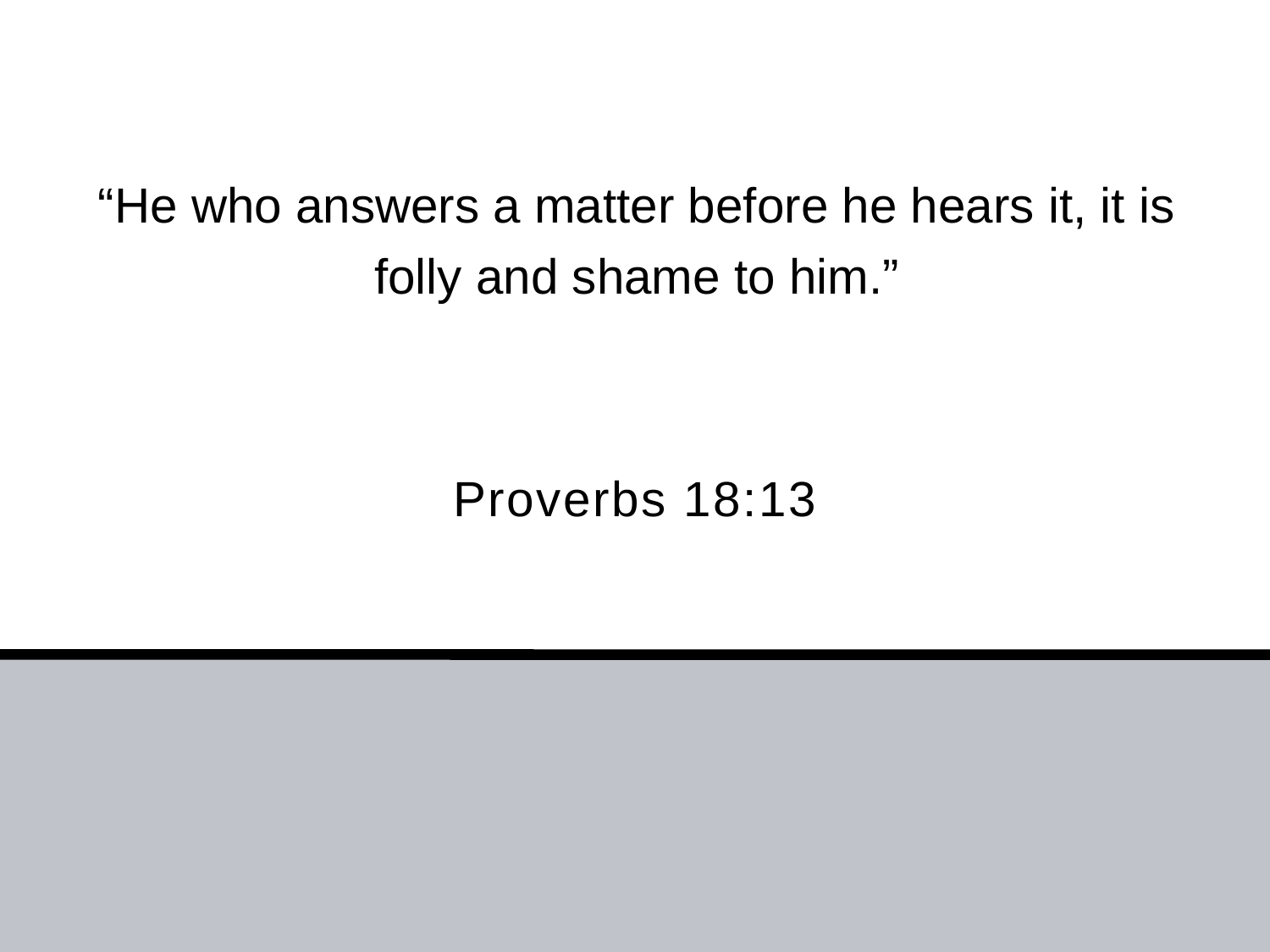

# “He who answers a matter before he hears it, it is folly and shame to him.”
Proverbs 18:13